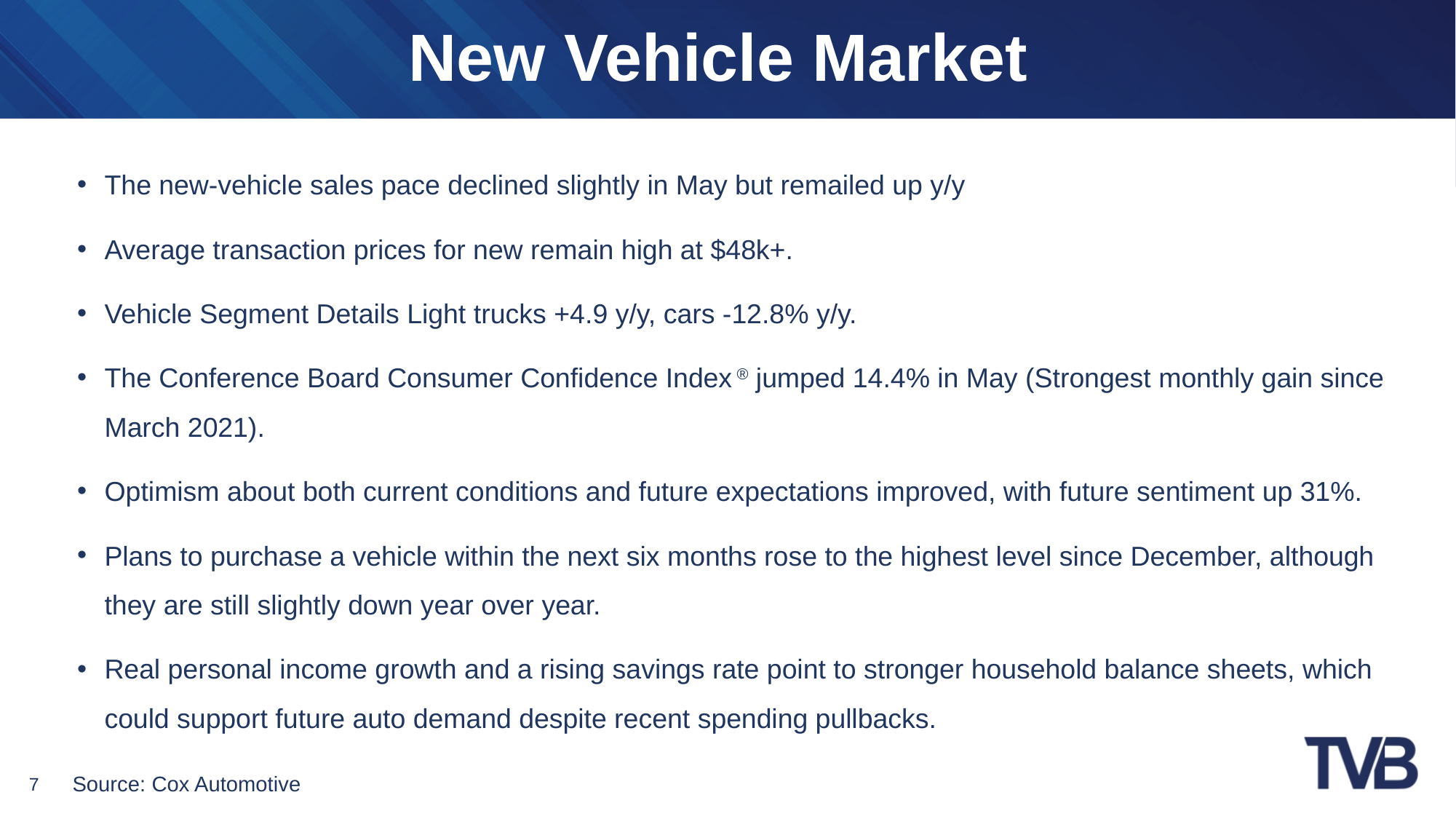

# New Vehicle Market

The new-vehicle sales pace declined slightly in May but remailed up y/y
Average transaction prices for new remain high at $48k+.
Vehicle Segment Details Light trucks +4.9 y/y, cars -12.8% y/y.
The Conference Board Consumer Confidence Index ® jumped 14.4% in May (Strongest monthly gain since March 2021).
Optimism about both current conditions and future expectations improved, with future sentiment up 31%.
Plans to purchase a vehicle within the next six months rose to the highest level since December, although they are still slightly down year over year.
Real personal income growth and a rising savings rate point to stronger household balance sheets, which could support future auto demand despite recent spending pullbacks.

7
Source: Cox Automotive